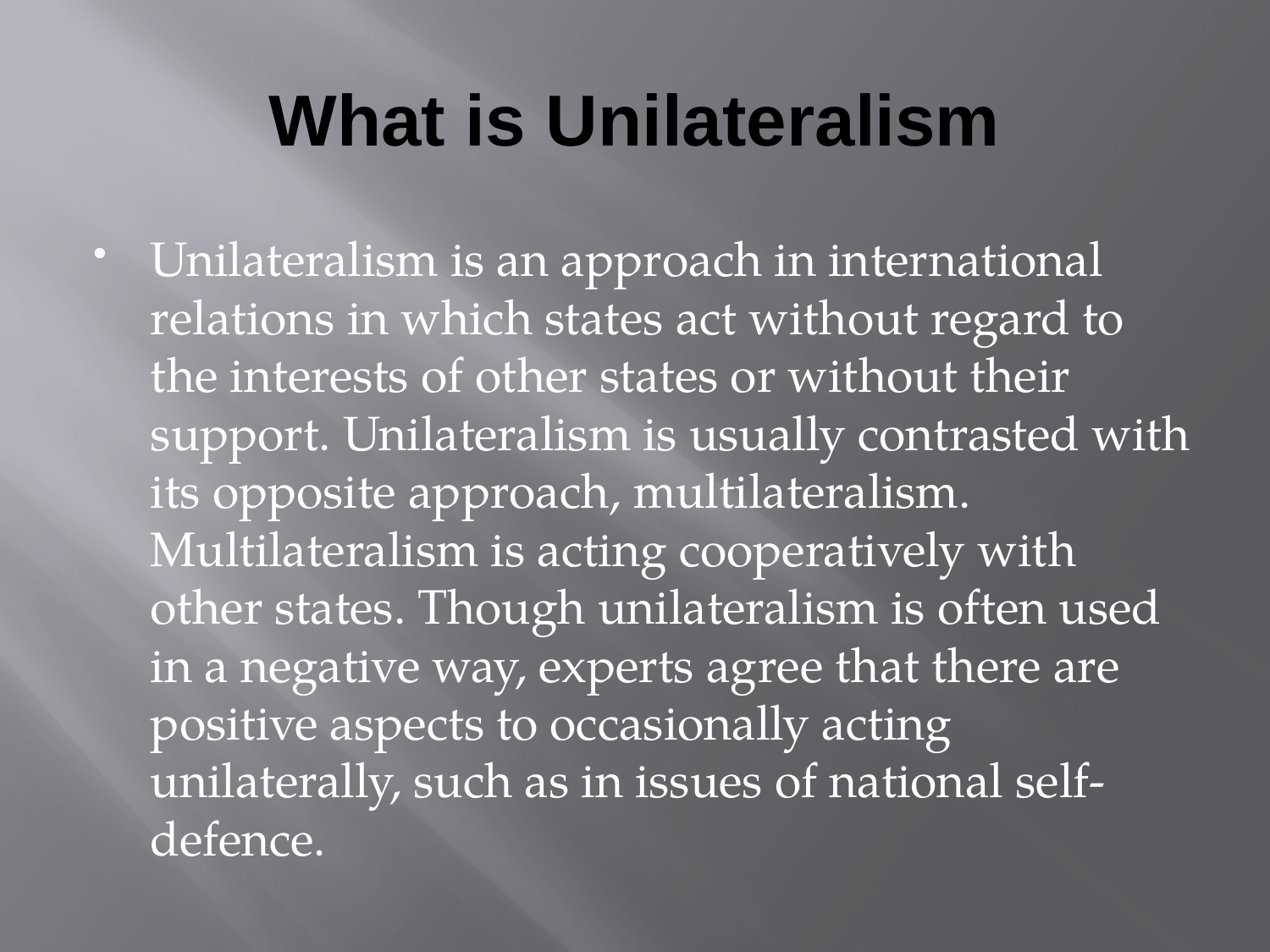

# What is Unilateralism
Unilateralism is an approach in international relations in which states act without regard to the interests of other states or without their support. Unilateralism is usually contrasted with its opposite approach, multilateralism. Multilateralism is acting cooperatively with other states. Though unilateralism is often used in a negative way, experts agree that there are positive aspects to occasionally acting unilaterally, such as in issues of national self-defence.